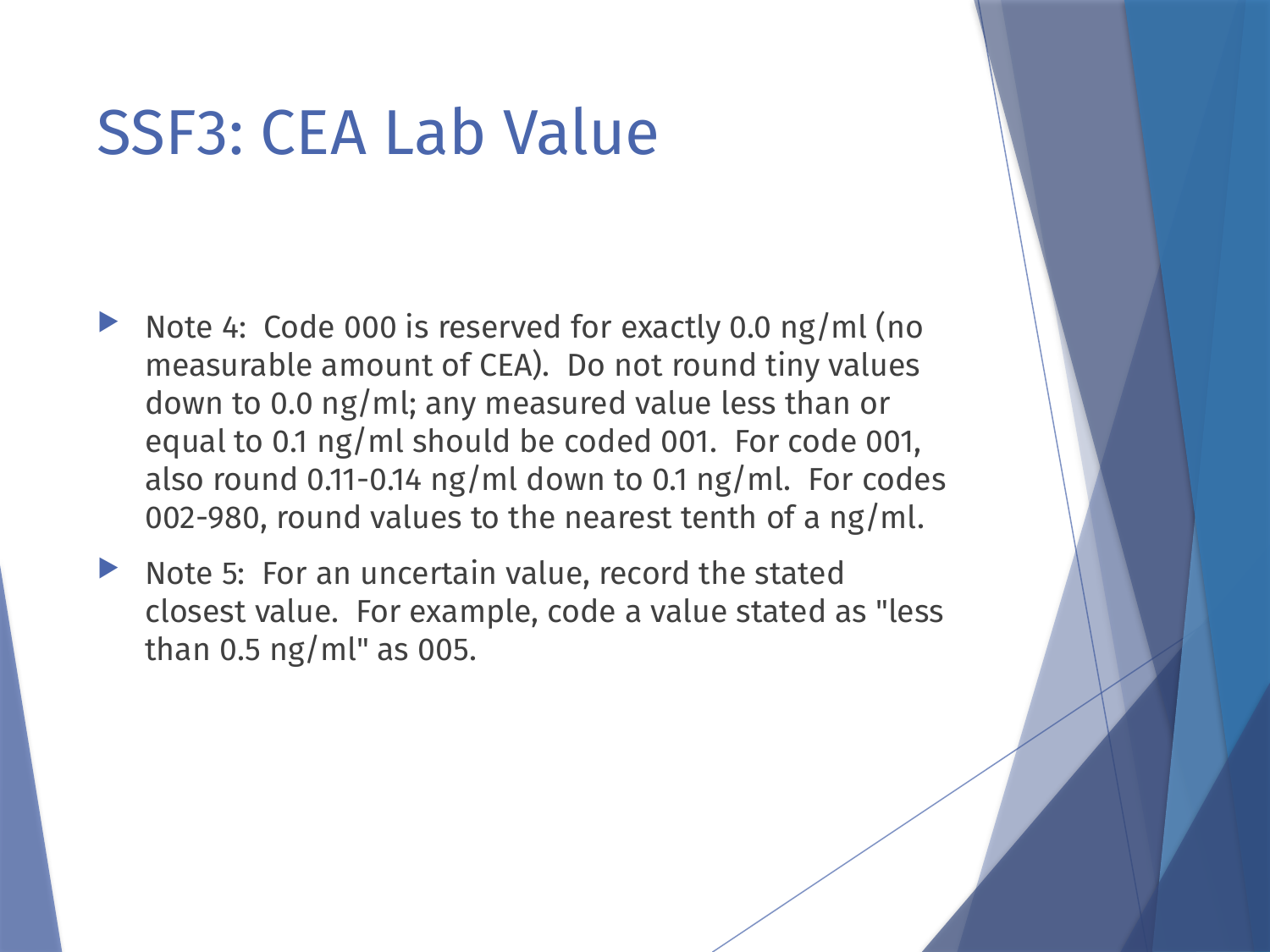

# SSF3: CEA Lab Value
Note 4:  Code 000 is reserved for exactly 0.0 ng/ml (no measurable amount of CEA).  Do not round tiny values down to 0.0 ng/ml; any measured value less than or equal to 0.1 ng/ml should be coded 001.  For code 001, also round 0.11-0.14 ng/ml down to 0.1 ng/ml.  For codes 002-980, round values to the nearest tenth of a ng/ml.
Note 5:  For an uncertain value, record the stated closest value.  For example, code a value stated as "less than 0.5 ng/ml" as 005.